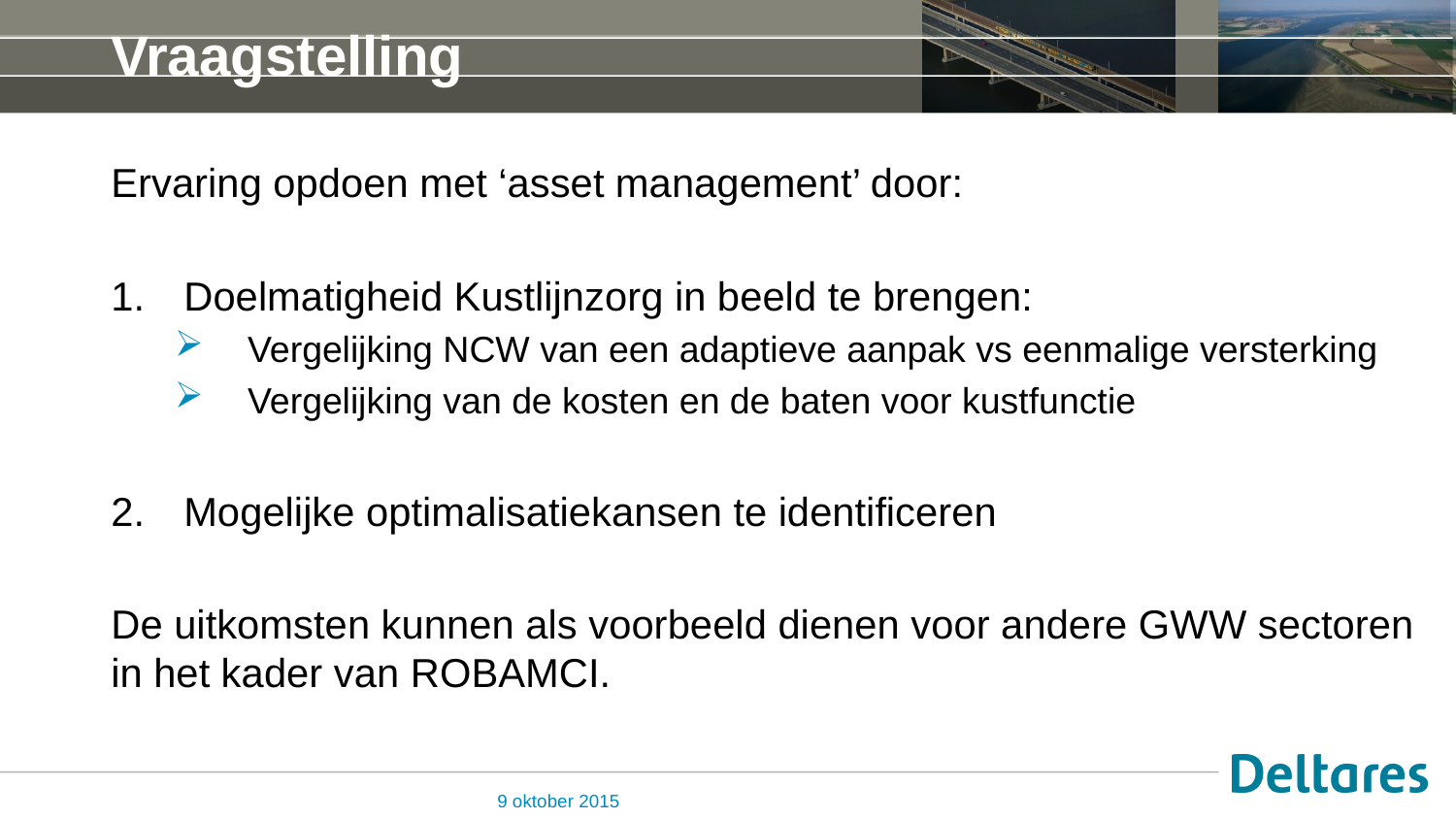

# Vraagstelling
Ervaring opdoen met ‘asset management’ door:

Doelmatigheid Kustlijnzorg in beeld te brengen:
Vergelijking NCW van een adaptieve aanpak vs eenmalige versterking
Vergelijking van de kosten en de baten voor kustfunctie

Mogelijke optimalisatiekansen te identificeren

De uitkomsten kunnen als voorbeeld dienen voor andere GWW sectoren in het kader van ROBAMCI.

9 oktober 2015